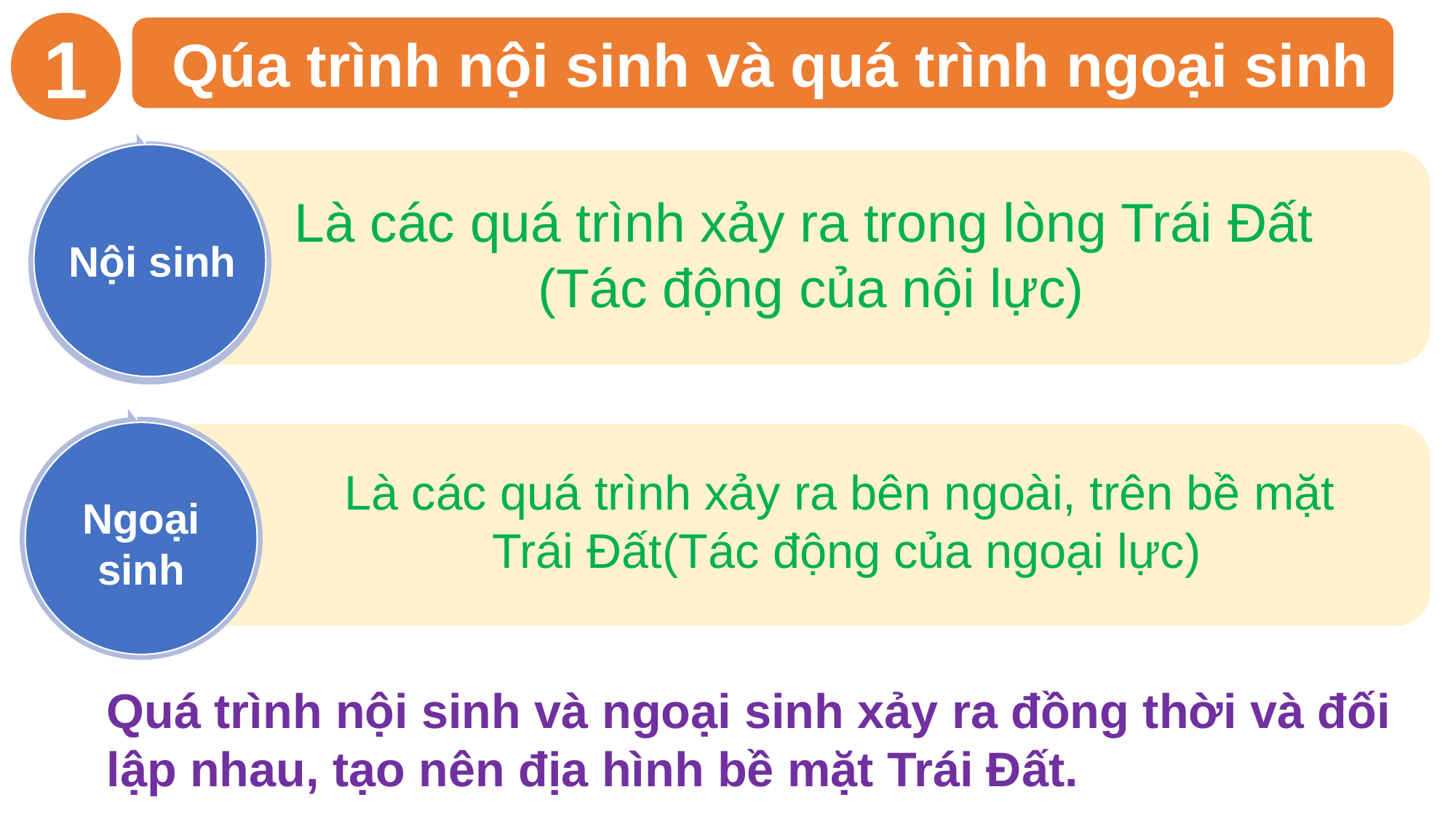

1
 Qúa trình nội sinh và quá trình ngoại sinh

Nội sinh

Là các quá trình xảy ra trong lòng Trái Đất
(Tác động của nội lực)

Ngoại sinh

Là các quá trình xảy ra bên ngoài, trên bề mặt
Trái Đất(Tác động của ngoại lực)
Quá trình nội sinh và ngoại sinh xảy ra đồng thời và đối lập nhau, tạo nên địa hình bề mặt Trái Đất.